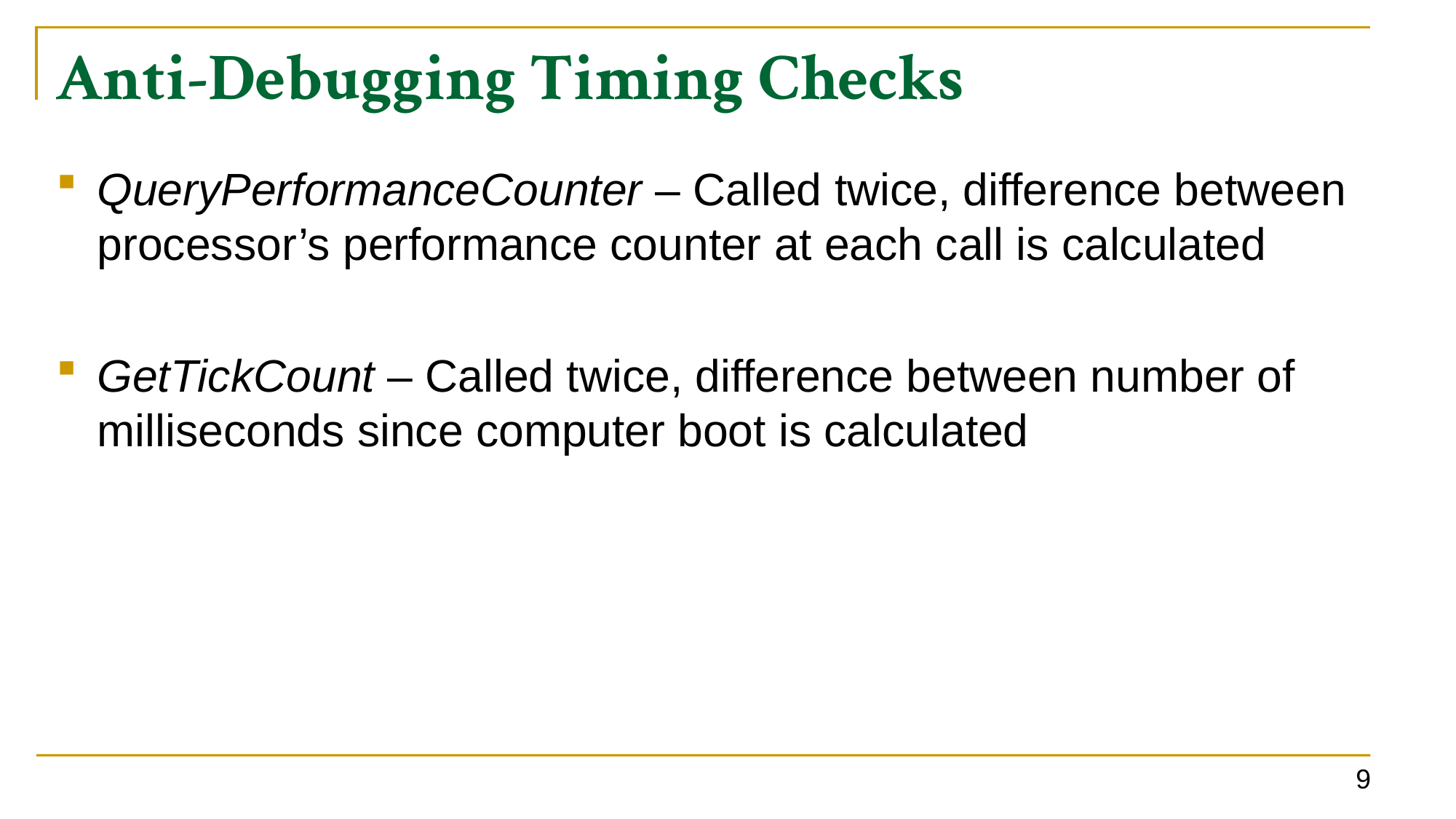

# Anti-Debugging Timing Checks
QueryPerformanceCounter – Called twice, difference between processor’s performance counter at each call is calculated

GetTickCount – Called twice, difference between number of milliseconds since computer boot is calculated